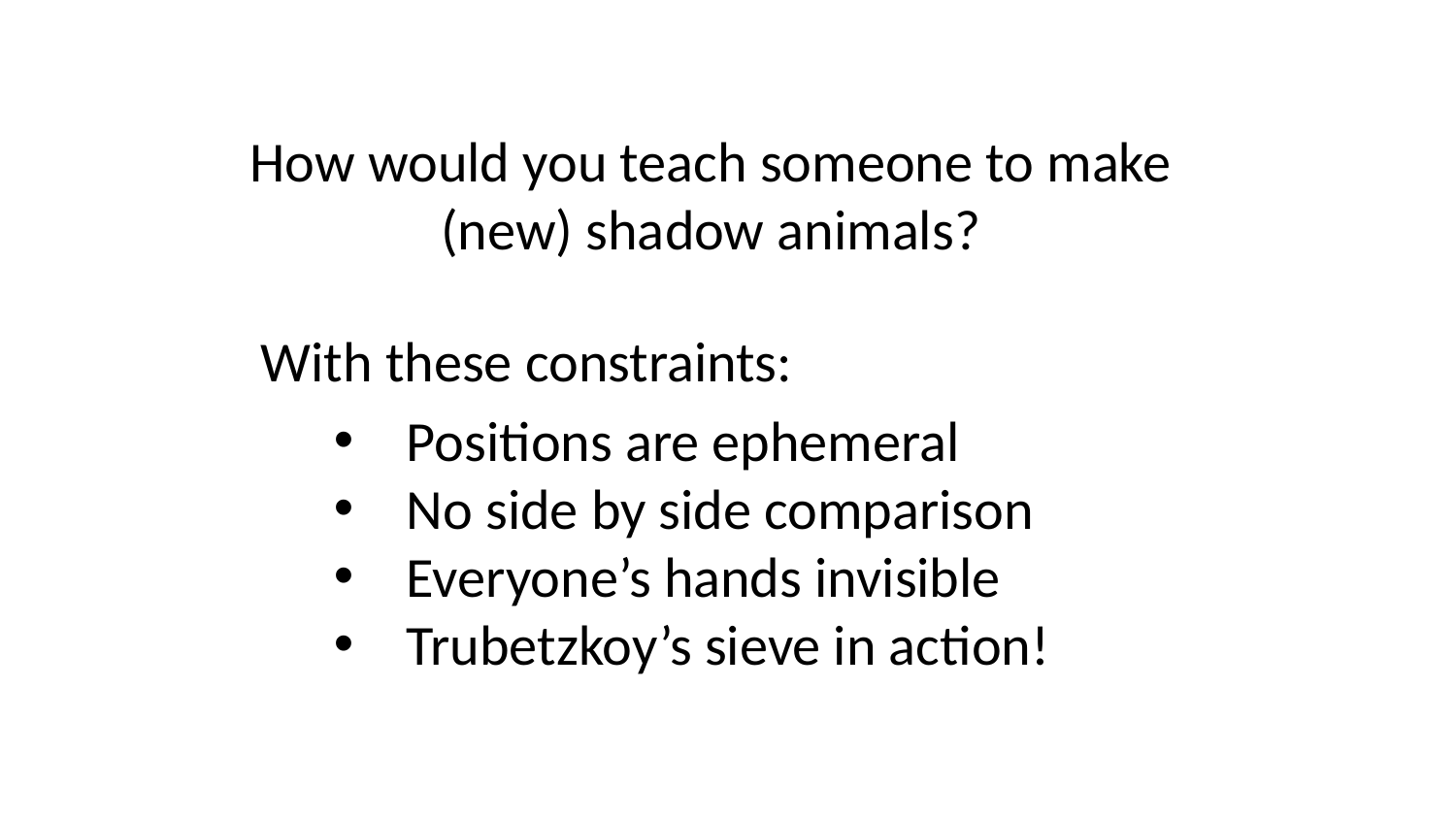

# How would you teach someone to make (new) shadow animals?
With these constraints:
Positions are ephemeral
No side by side comparison
Everyone’s hands invisible
Trubetzkoy’s sieve in action!